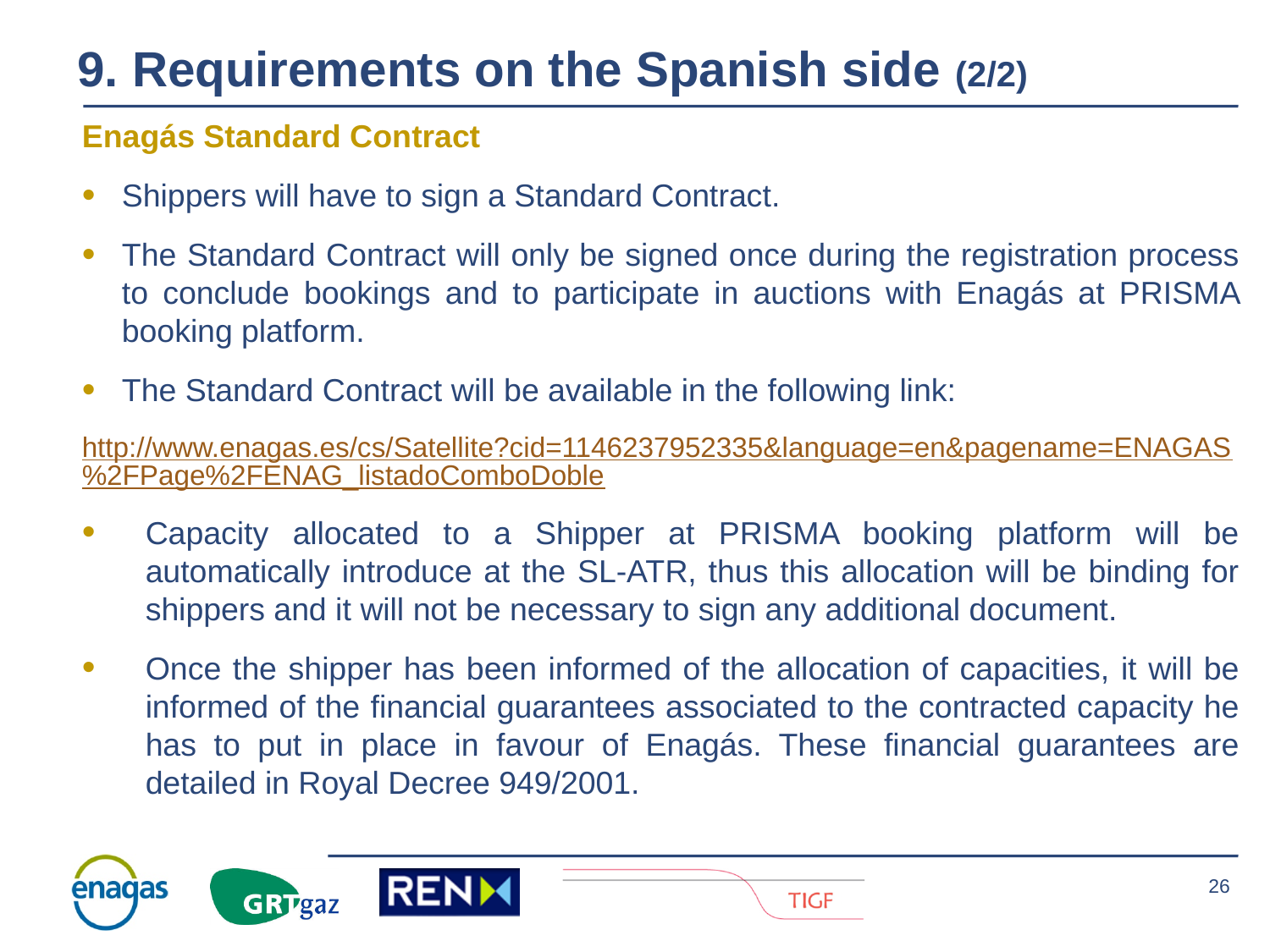

9. Requirements on the Spanish side (2/2)
Enagás Standard Contract
Shippers will have to sign a Standard Contract.
The Standard Contract will only be signed once during the registration process to conclude bookings and to participate in auctions with Enagás at PRISMA booking platform.
The Standard Contract will be available in the following link:
http://www.enagas.es/cs/Satellite?cid=1146237952335&language=en&pagename=ENAGAS%2FPage%2FENAG_listadoComboDoble
Capacity allocated to a Shipper at PRISMA booking platform will be automatically introduce at the SL-ATR, thus this allocation will be binding for shippers and it will not be necessary to sign any additional document.
Once the shipper has been informed of the allocation of capacities, it will be informed of the financial guarantees associated to the contracted capacity he has to put in place in favour of Enagás. These financial guarantees are detailed in Royal Decree 949/2001.